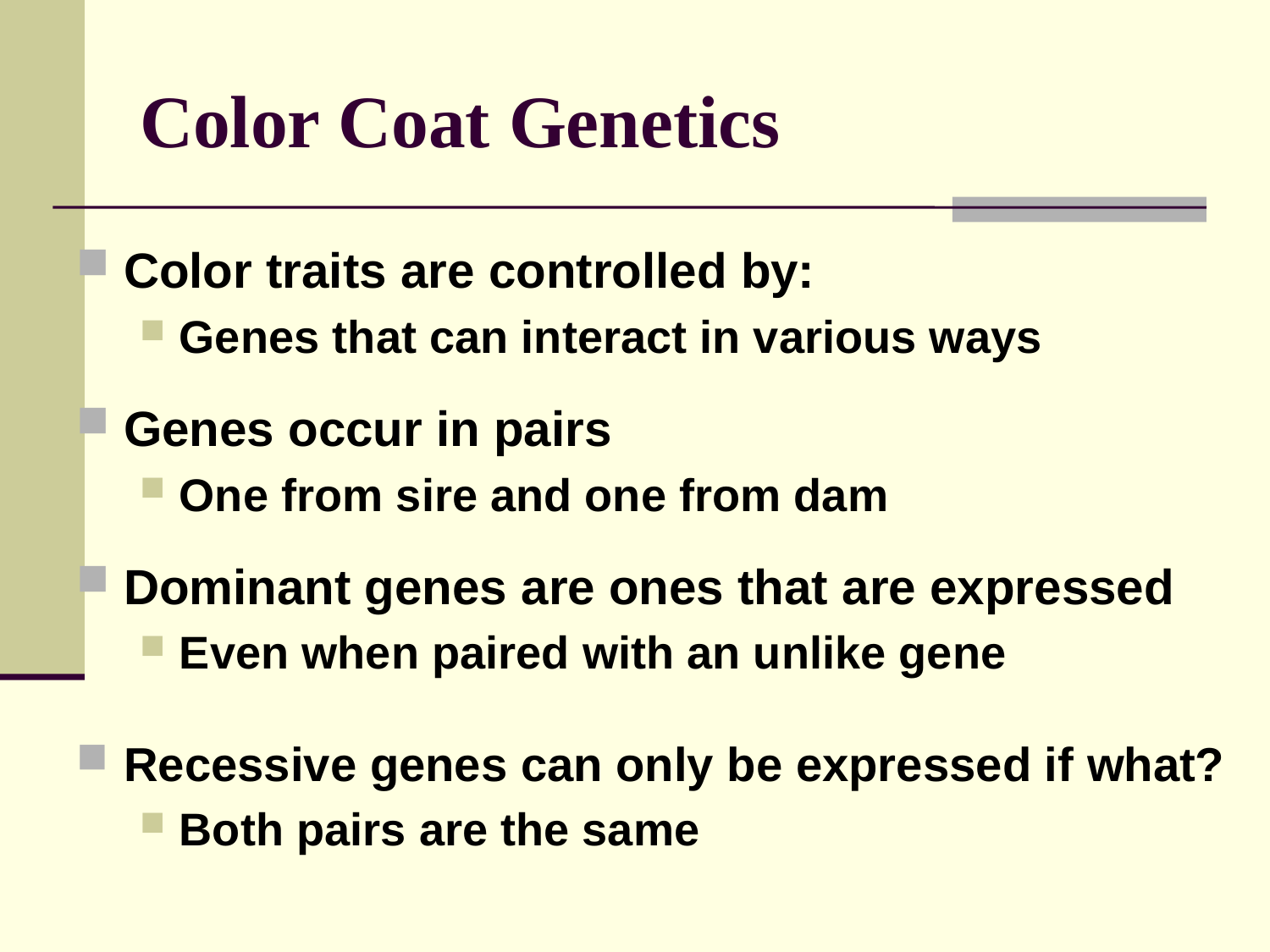

# Color Coat Genetics
Color traits are controlled by:
Genes that can interact in various ways

Genes occur in pairs
One from sire and one from dam

Dominant genes are ones that are expressed
Even when paired with an unlike gene

Recessive genes can only be expressed if what?
Both pairs are the same